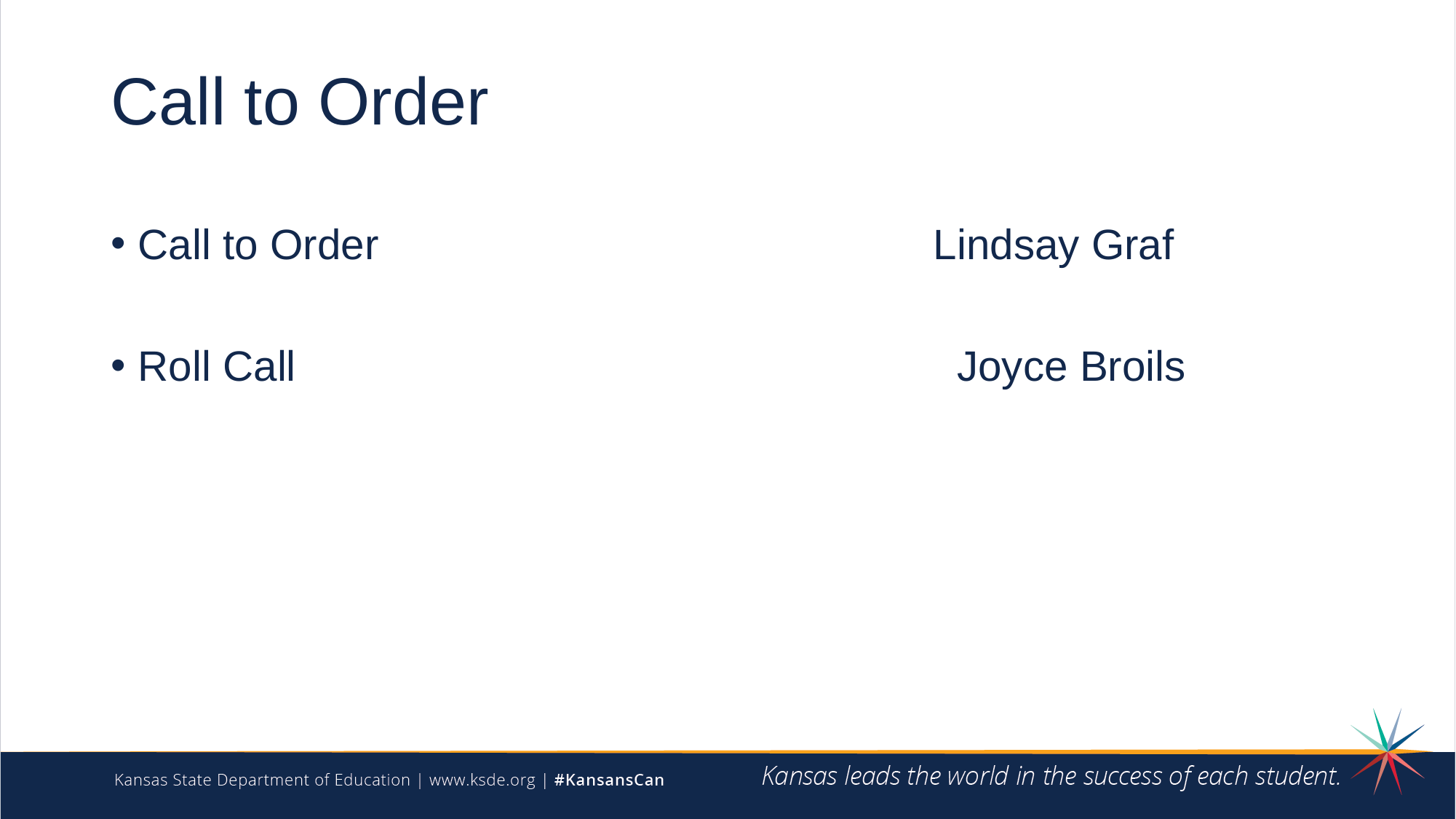

# Call to Order

Call to Order                                               Lindsay Graf

Roll Call                                                        Joyce Broils